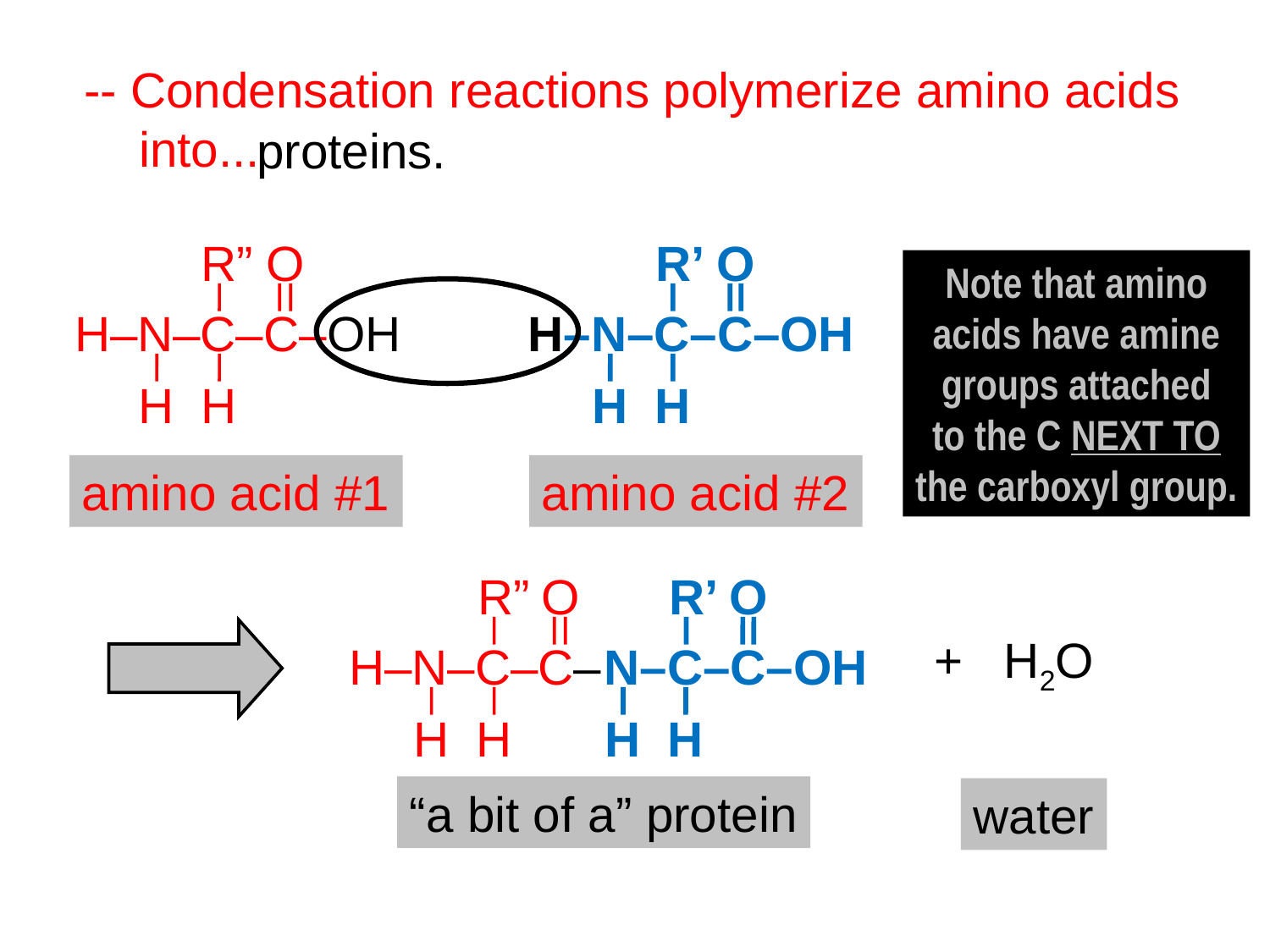

-- Condensation reactions polymerize amino acids
    into...
proteins.
R”
O

 H–N–C–C–OH

H
H
amino acid #1
R’
O

 H–N–C–C–OH

H
H
amino acid #2
Note that amino
acids have amine
groups attached
to the C NEXT TO
the carboxyl group.

R”
O
R’
O

 H–N–C–C–
 N–C–C–OH

H
H
H
H
“a bit of a” protein

+   H2O
water